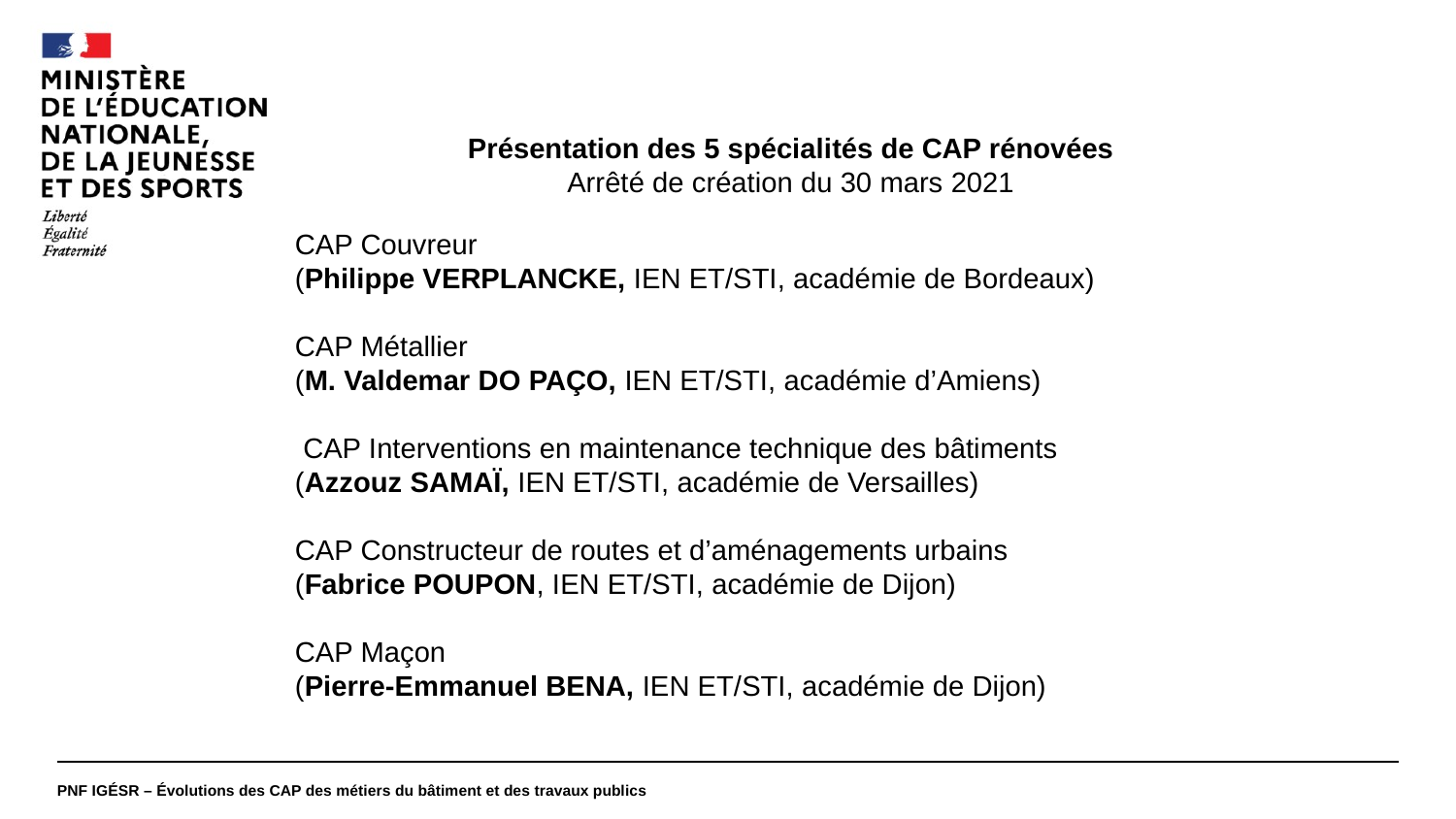

#
Présentation des 5 spécialités de CAP rénovées
Arrêté de création du 30 mars 2021

CAP Couvreur
(Philippe VERPLANCKE, IEN ET/STI, académie de Bordeaux)

CAP Métallier
(M. Valdemar DO PAÇO, IEN ET/STI, académie d’Amiens)
 CAP Interventions en maintenance technique des bâtiments
(Azzouz SAMAÏ, IEN ET/STI, académie de Versailles)

CAP Constructeur de routes et d’aménagements urbains
(Fabrice POUPON, IEN ET/STI, académie de Dijon)

CAP Maçon
(Pierre-Emmanuel BENA, IEN ET/STI, académie de Dijon)

PNF IGÉSR – Évolutions des CAP des métiers du bâtiment et des travaux publics